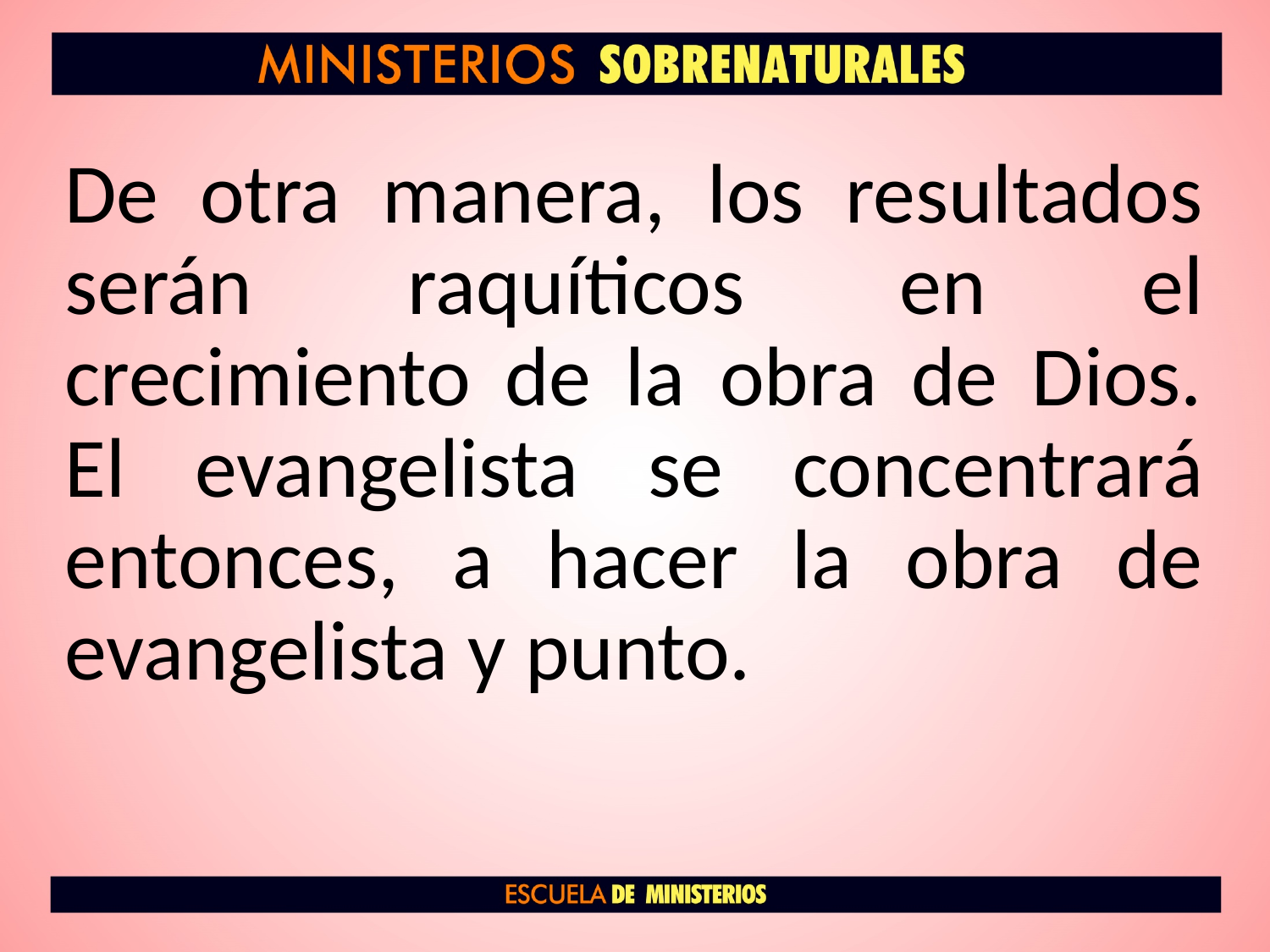

De otra manera, los resultados serán raquíticos en el crecimiento de la obra de Dios. El evangelista se concentrará entonces, a hacer la obra de evangelista y punto.